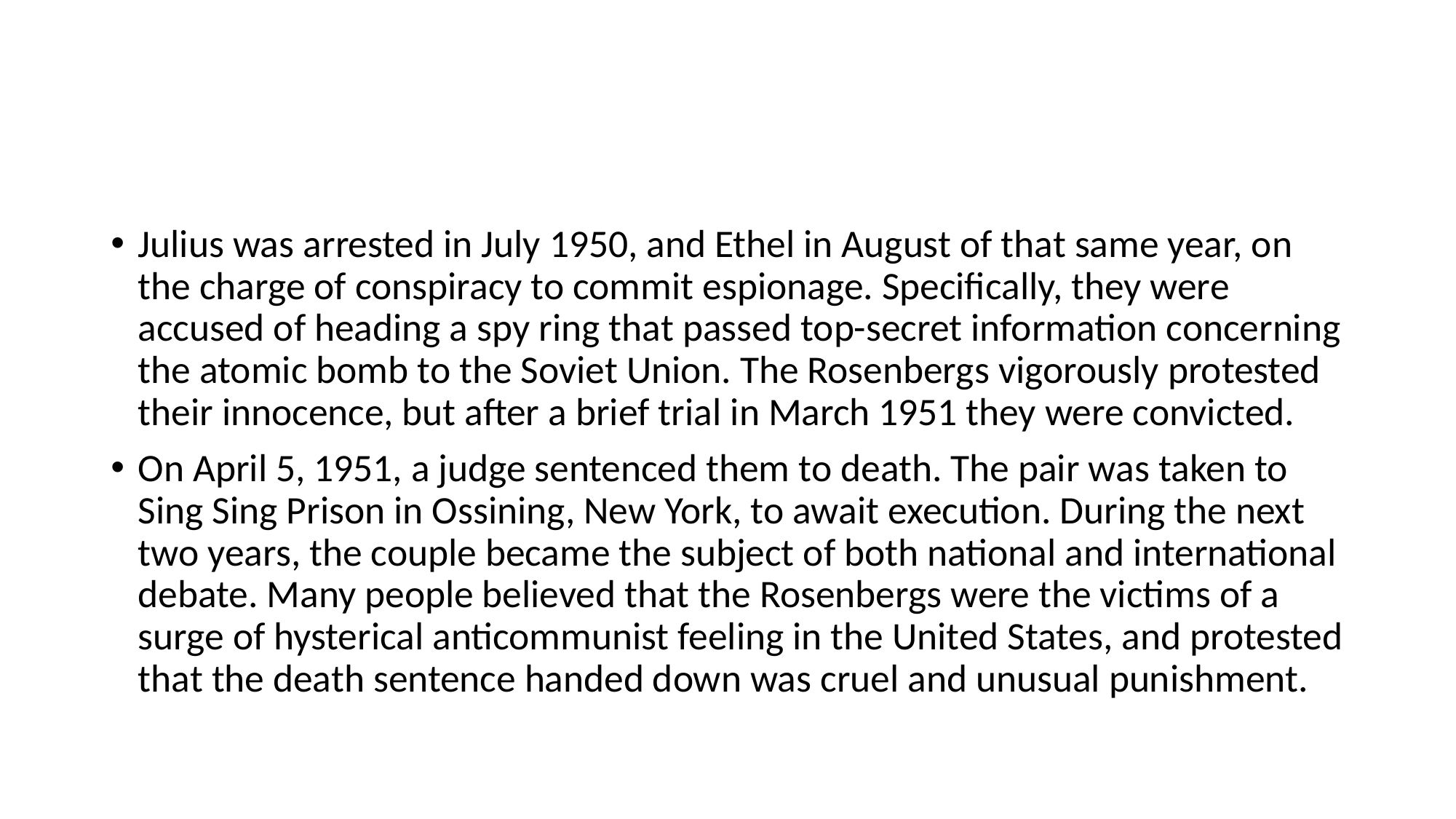

#
Julius was arrested in July 1950, and Ethel in August of that same year, on the charge of conspiracy to commit espionage. Specifically, they were accused of heading a spy ring that passed top-secret information concerning the atomic bomb to the Soviet Union. The Rosenbergs vigorously protested their innocence, but after a brief trial in March 1951 they were convicted.
On April 5, 1951, a judge sentenced them to death. The pair was taken to Sing Sing Prison in Ossining, New York, to await execution. During the next two years, the couple became the subject of both national and international debate. Many people believed that the Rosenbergs were the victims of a surge of hysterical anticommunist feeling in the United States, and protested that the death sentence handed down was cruel and unusual punishment.